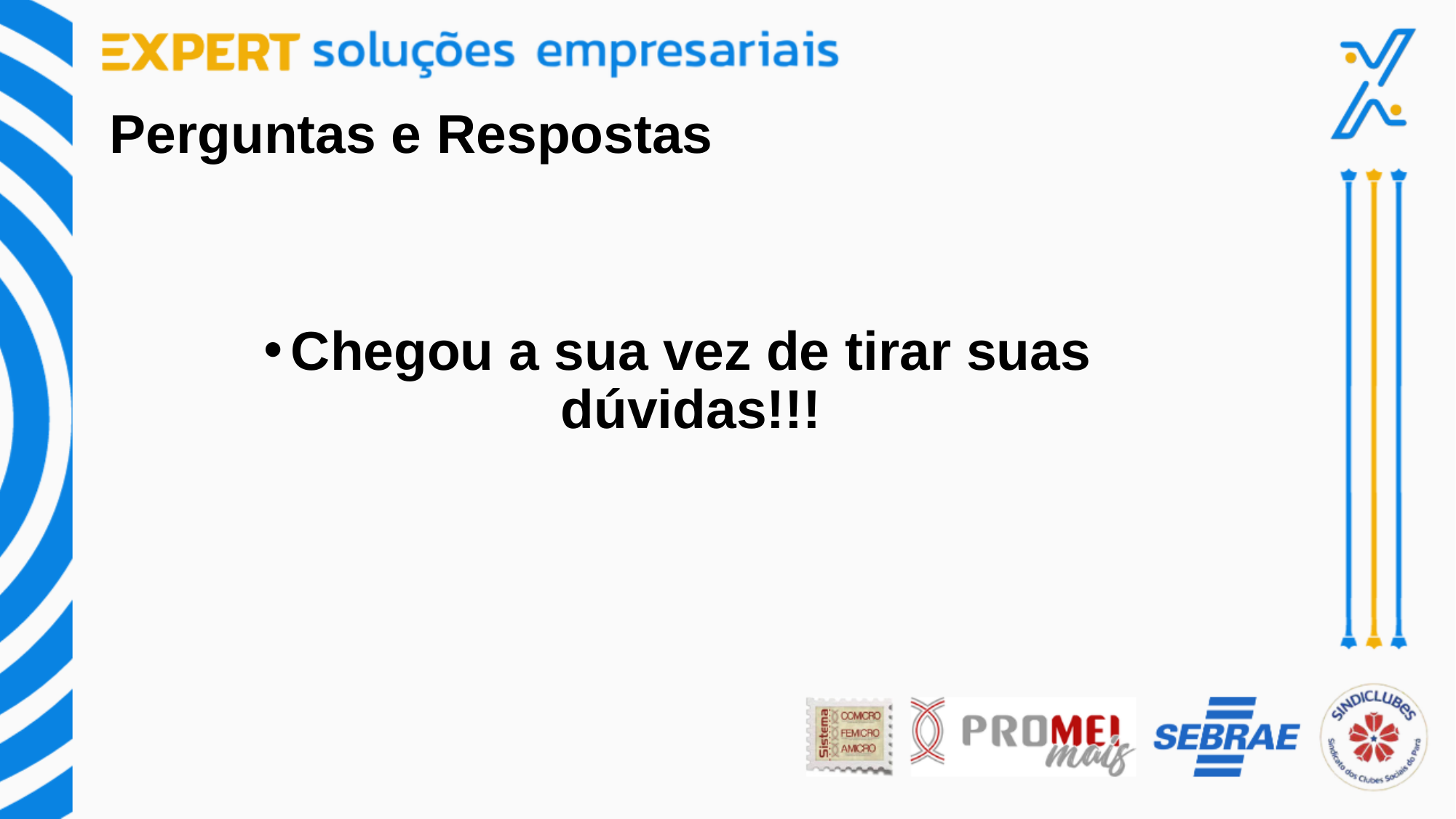

# Perguntas e Respostas
Chegou a sua vez de tirar suas dúvidas!!!